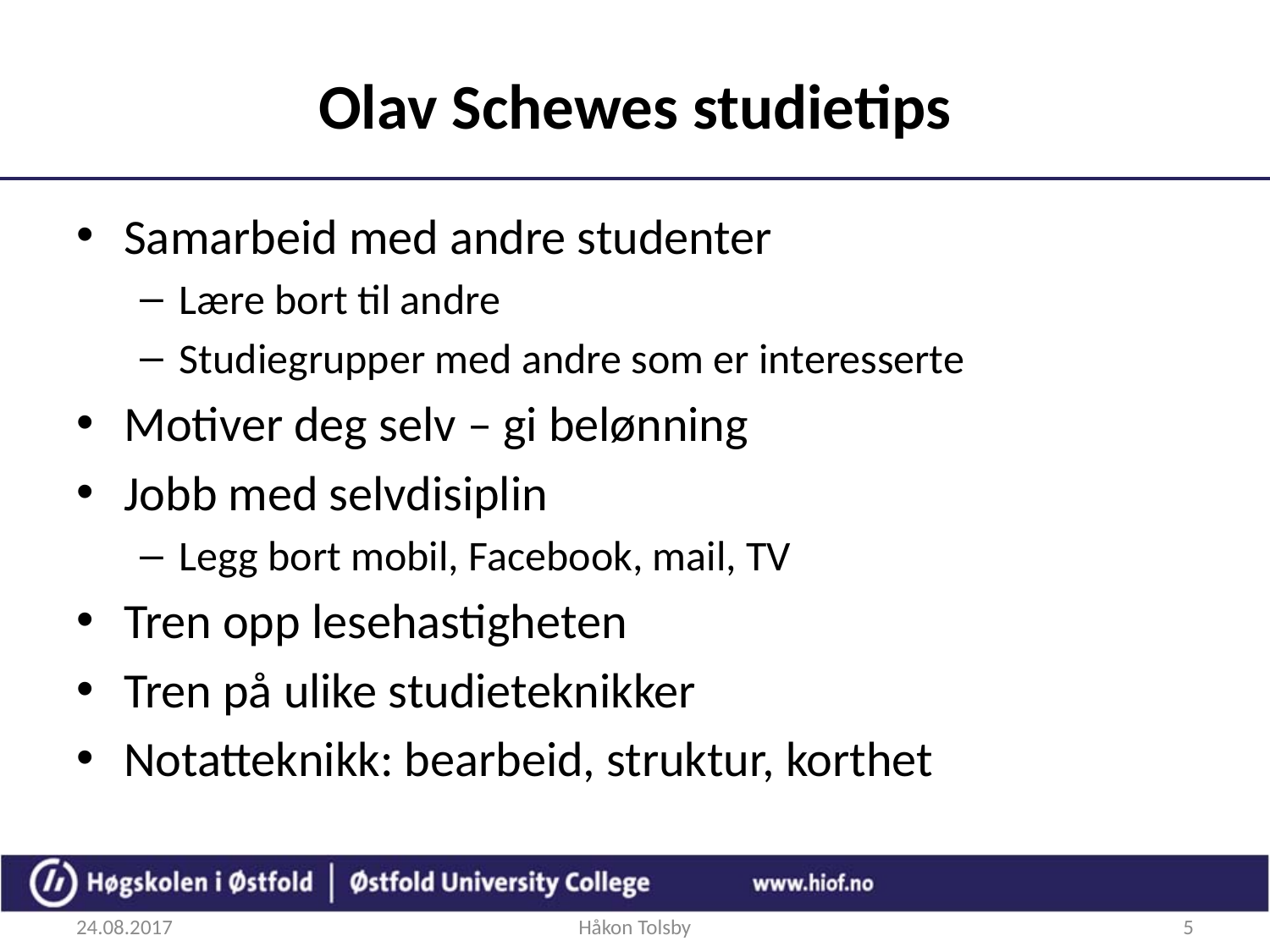

# Olav Schewes studietips
Samarbeid med andre studenter
Lære bort til andre
Studiegrupper med andre som er interesserte
Motiver deg selv – gi belønning
Jobb med selvdisiplin
Legg bort mobil, Facebook, mail, TV
Tren opp lesehastigheten
Tren på ulike studieteknikker
Notatteknikk: bearbeid, struktur, korthet
24.08.2017
Håkon Tolsby
5